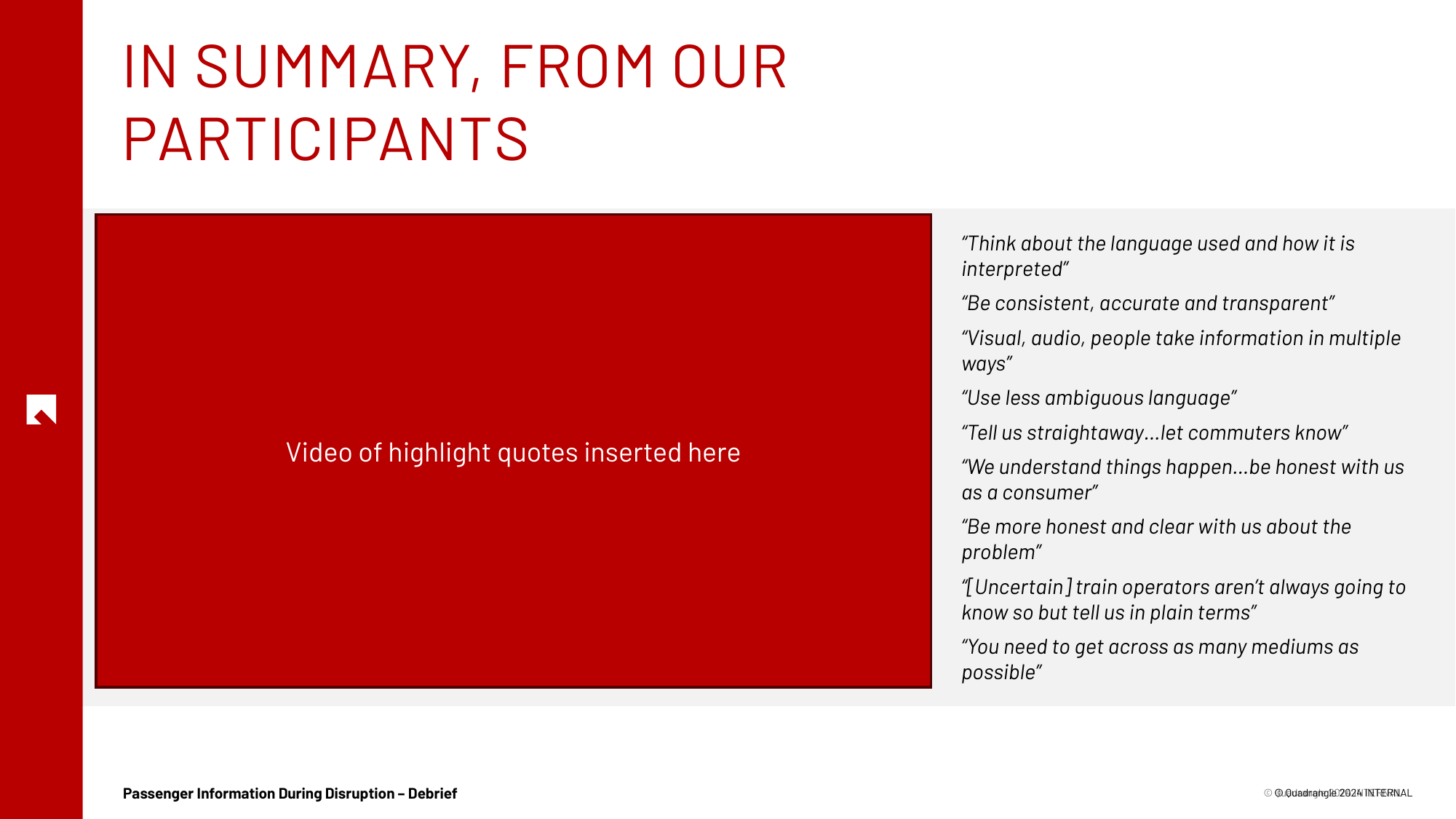

IN SUMMARY, FROM OUR PARTICIPANTS

Video of highlight quotes inserted here
“Think about the language used and how it is interpreted”
“Be consistent, accurate and transparent”
“Visual, audio, people take information in multiple ways”
“Use less ambiguous language”
“Tell us straightaway…let commuters know”
“We understand things happen…be honest with us as a consumer”
“Be more honest and clear with us about the problem”
“[Uncertain] train operators aren’t always going to know so but tell us in plain terms”
“You need to get across as many mediums as possible”

12
© Quadrangle 2024 INTERNAL
© Quadrangle 2024 Internal
Passenger Information During Disruption – Debrief